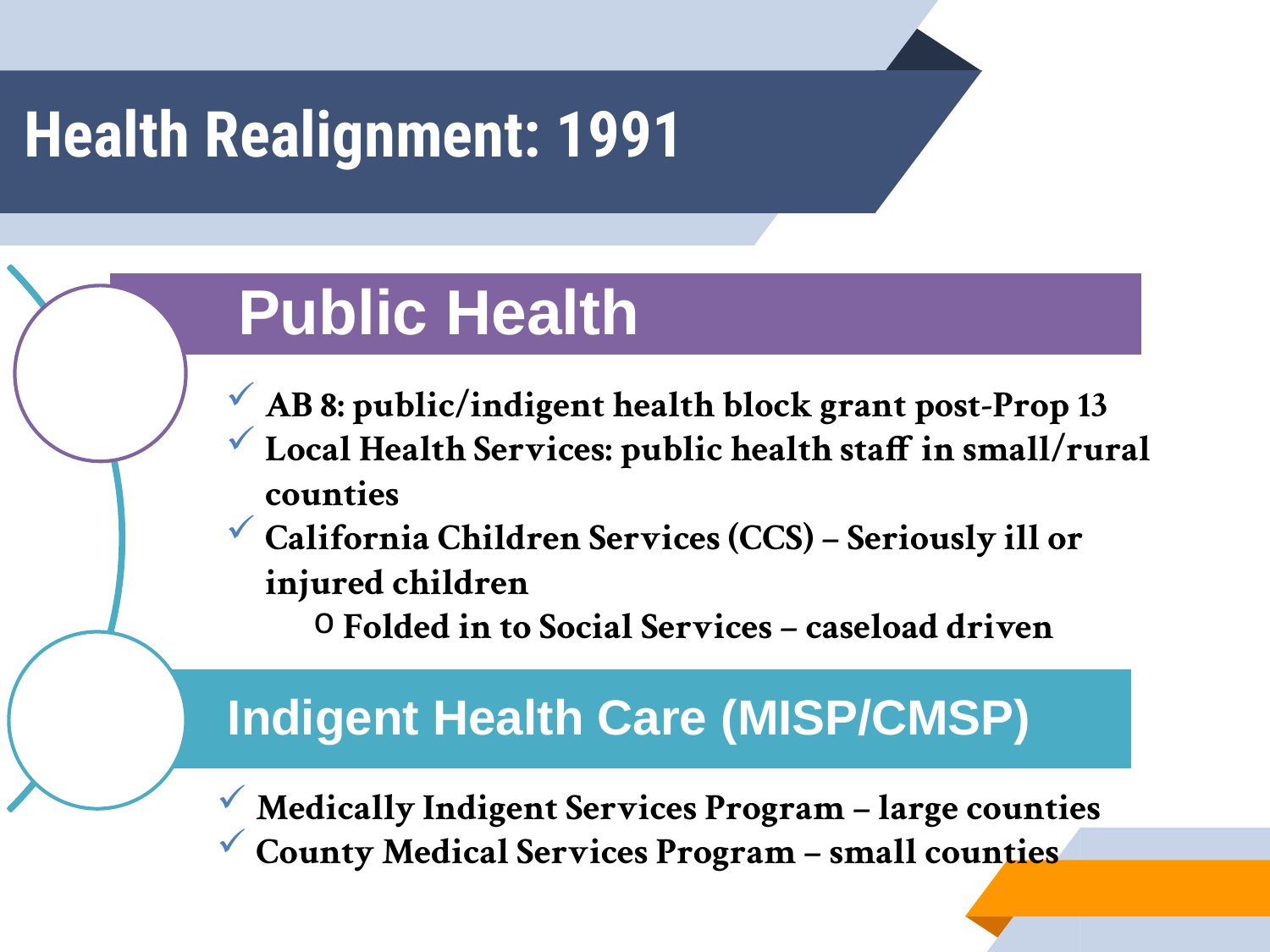

# Health Realignment: 1991
Public Health
Indigent Health Care (MISP/CMSP)
AB 8: public/indigent health block grant post-Prop 13
Local Health Services: public health staff in small/rural counties
California Children Services (CCS) – Seriously ill or injured children
 Folded in to Social Services – caseload driven
Medically Indigent Services Program – large counties
County Medical Services Program – small counties